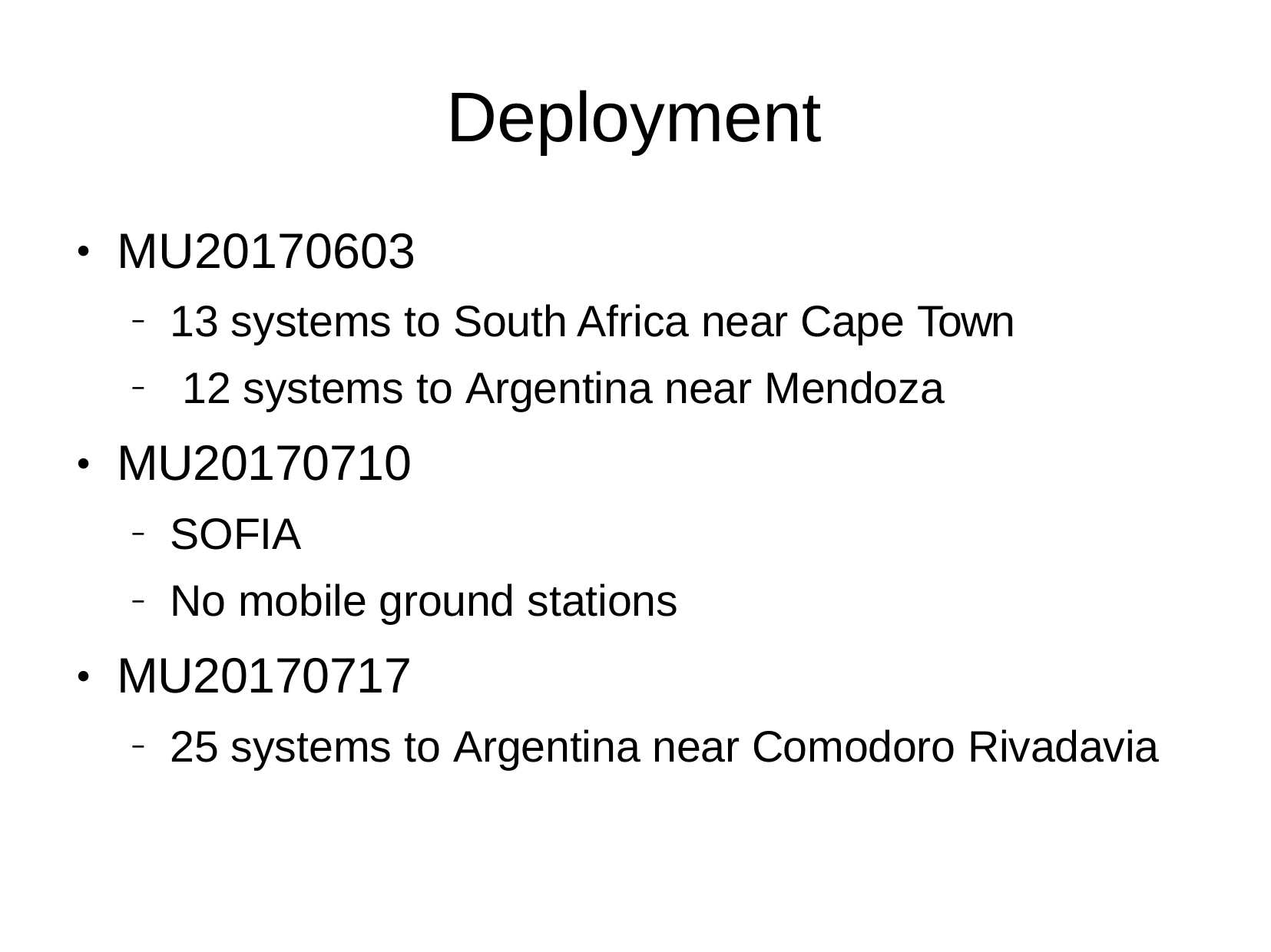

# Deployment
MU20170603
●
13 systems to South Africa near Cape Town  12 systems to Argentina near Mendoza
–
–
MU20170710
●
SOFIA
No mobile ground stations
–
–
MU20170717
●
25 systems to Argentina near Comodoro Rivadavia
–